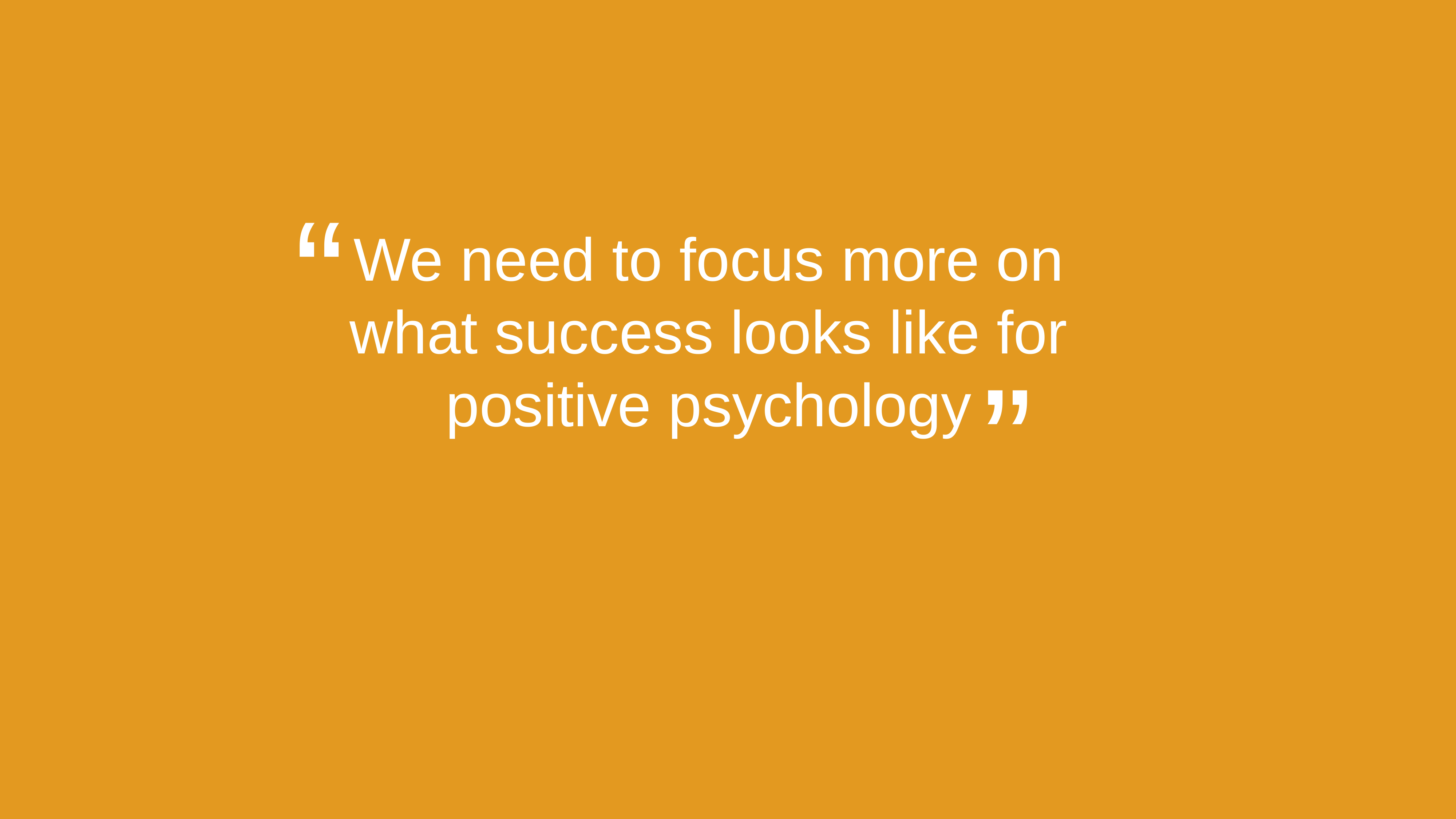

“
# We need to focus more on what success looks like for positive psychology
”